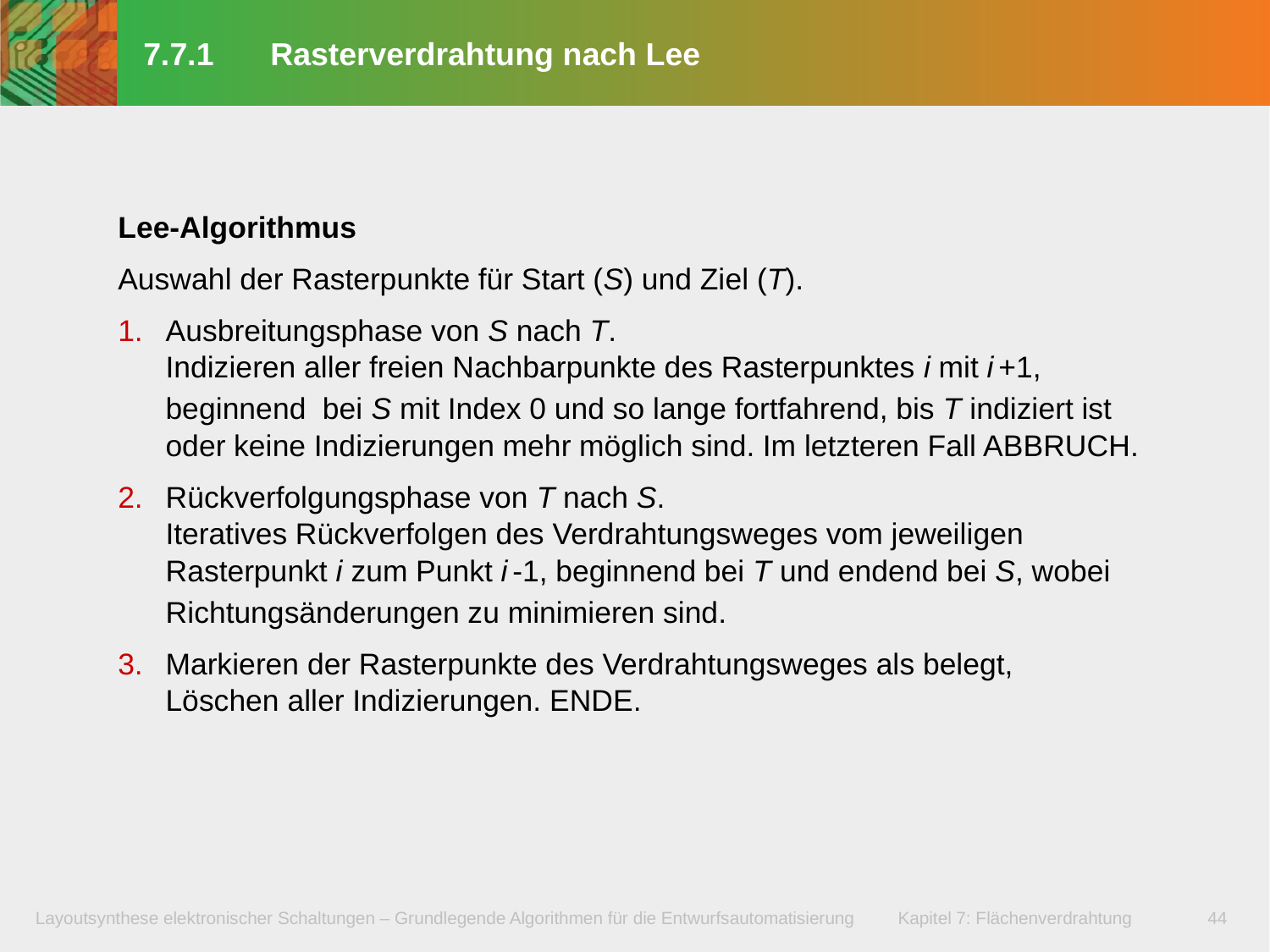

# 7.7.1	Rasterverdrahtung nach Lee
Lee-Algorithmus
Auswahl der Rasterpunkte für Start (S) und Ziel (T).
Ausbreitungsphase von S nach T.
Indizieren aller freien Nachbarpunkte des Rasterpunktes i mit i +1, beginnend  bei S mit Index 0 und so lange fortfahrend, bis T indiziert ist oder keine Indizierungen mehr möglich sind. Im letzteren Fall ABBRUCH.
Rückverfolgungsphase von T nach S.
Iteratives Rückverfolgen des Verdrahtungsweges vom jeweiligen Rasterpunkt i zum Punkt i -1, beginnend bei T und endend bei S, wobei Richtungsänderungen zu minimieren sind.
Markieren der Rasterpunkte des Verdrahtungsweges als belegt,
Löschen aller Indizierungen. ENDE.